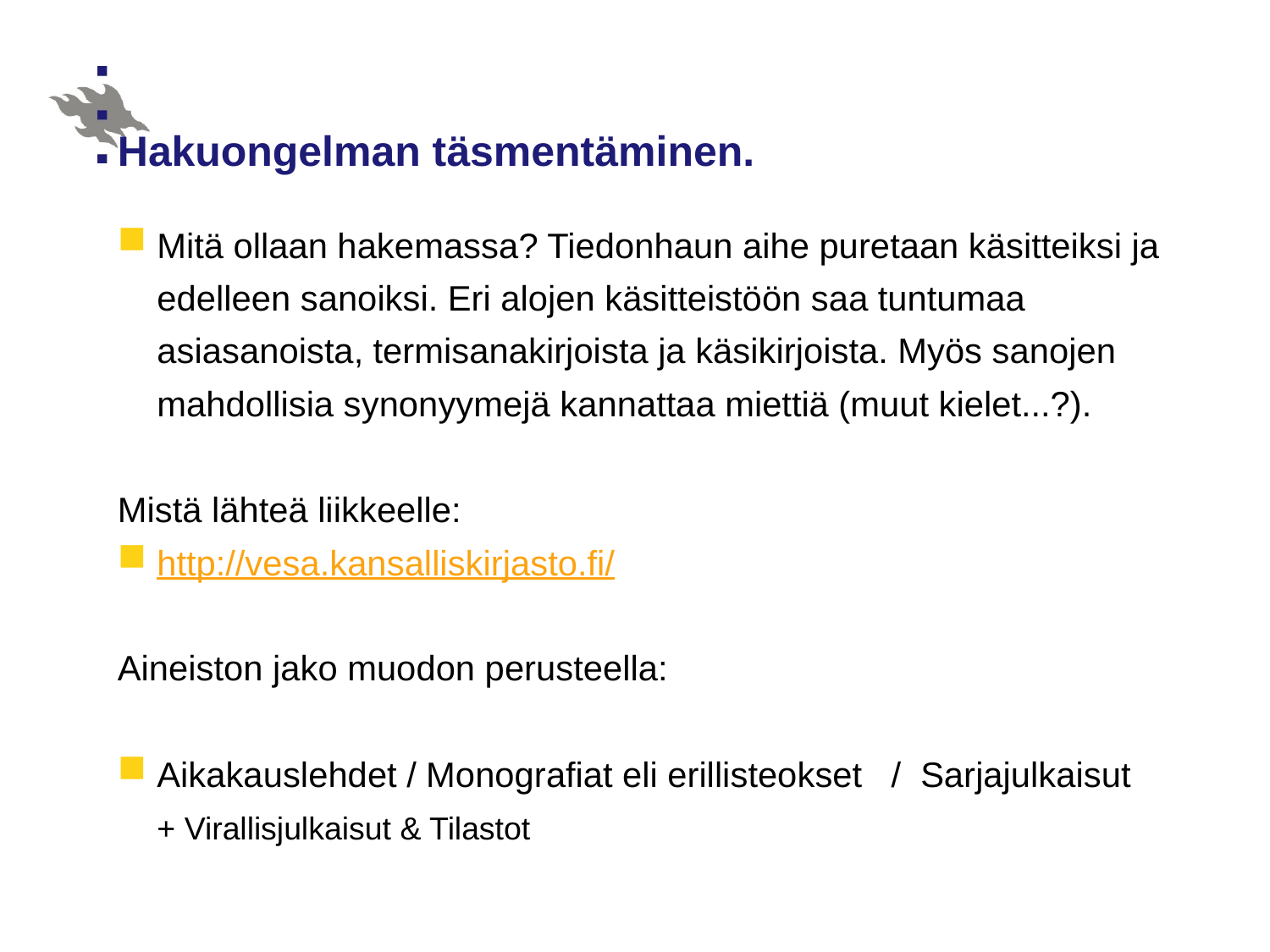

# Hakuongelman täsmentäminen.
Mitä ollaan hakemassa? Tiedonhaun aihe puretaan käsitteiksi ja edelleen sanoiksi. Eri alojen käsitteistöön saa tuntumaa asiasanoista, termisanakirjoista ja käsikirjoista. Myös sanojen mahdollisia synonyymejä kannattaa miettiä (muut kielet...?).

Mistä lähteä liikkeelle:
http://vesa.kansalliskirjasto.fi/

Aineiston jako muodon perusteella:

Aikakauslehdet / Monografiat eli erillisteokset   /  Sarjajulkaisut
	+ Virallisjulkaisut & Tilastot